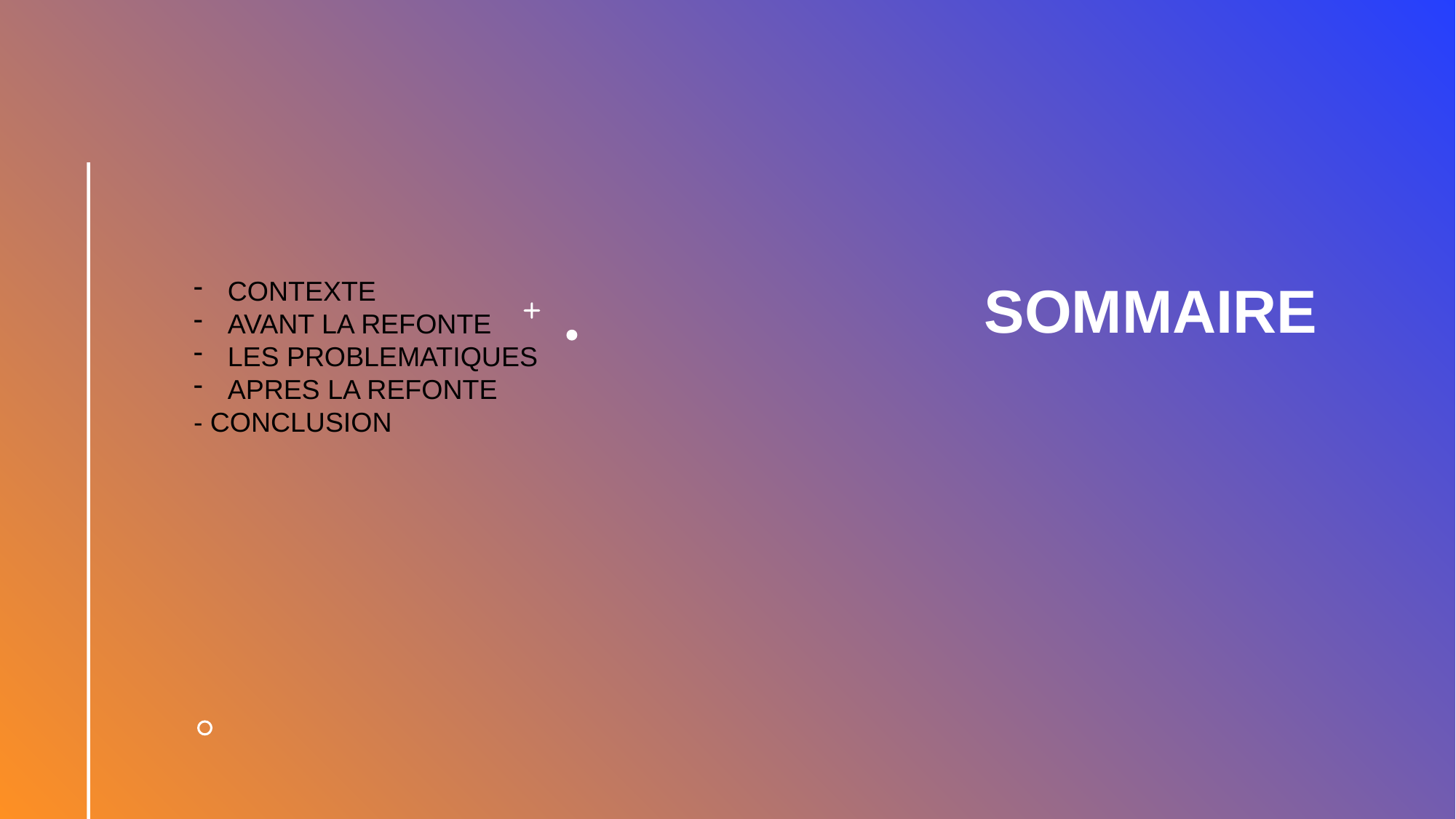

# SOMMAIRE
CONTEXTE
AVANT LA REFONTE
LES PROBLEMATIQUES
APRES LA REFONTE
- CONCLUSION